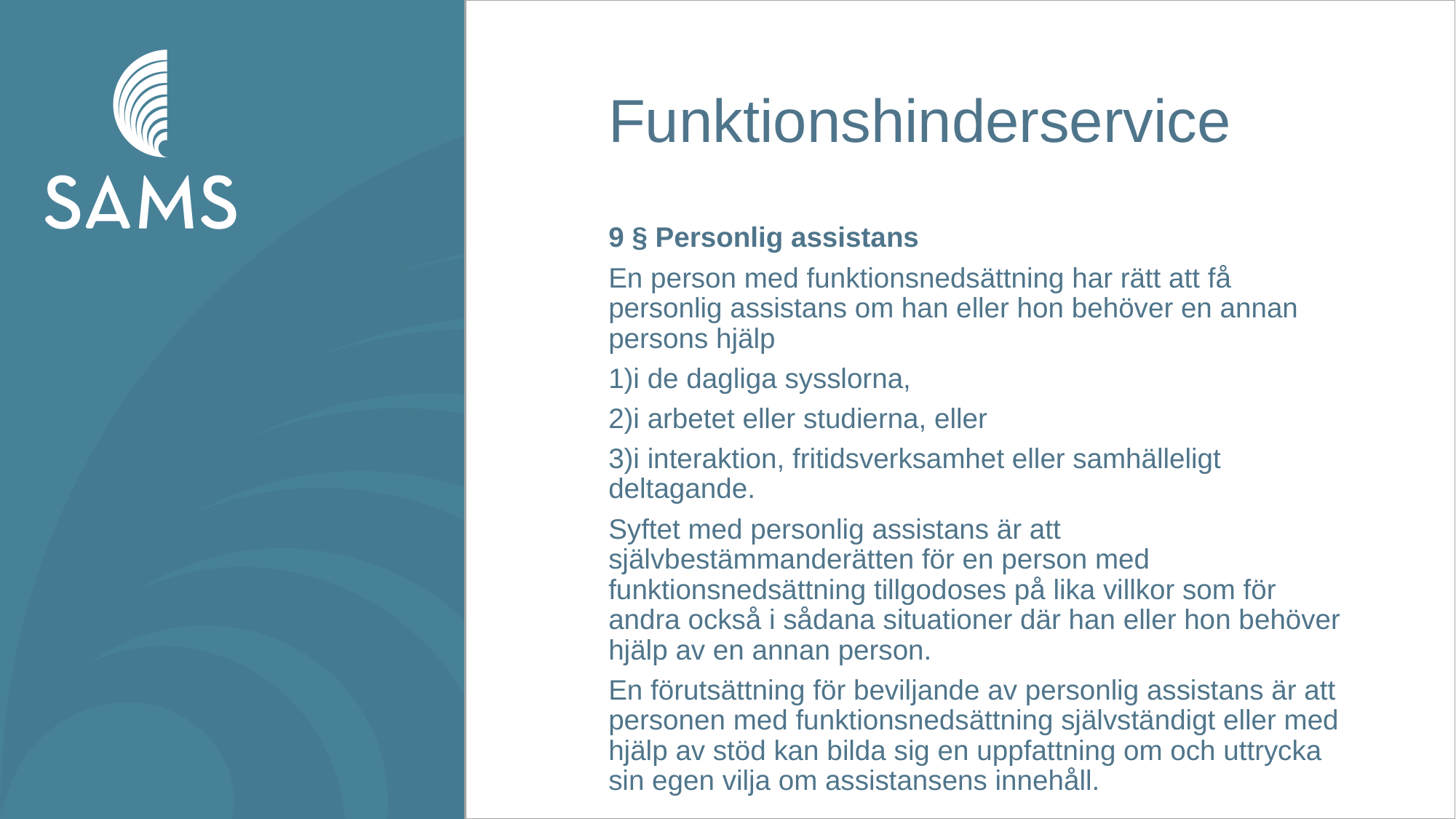

# Funktionshinderservice
9 § Personlig assistans
En person med funktionsnedsättning har rätt att få personlig assistans om han eller hon behöver en annan persons hjälp
1)i de dagliga sysslorna,
2)i arbetet eller studierna, eller
3)i interaktion, fritidsverksamhet eller samhälleligt deltagande.
Syftet med personlig assistans är att självbestämmanderätten för en person med funktionsnedsättning tillgodoses på lika villkor som för andra också i sådana situationer där han eller hon behöver hjälp av en annan person.
En förutsättning för beviljande av personlig assistans är att personen med funktionsnedsättning självständigt eller med hjälp av stöd kan bilda sig en uppfattning om och uttrycka sin egen vilja om assistansens innehåll.